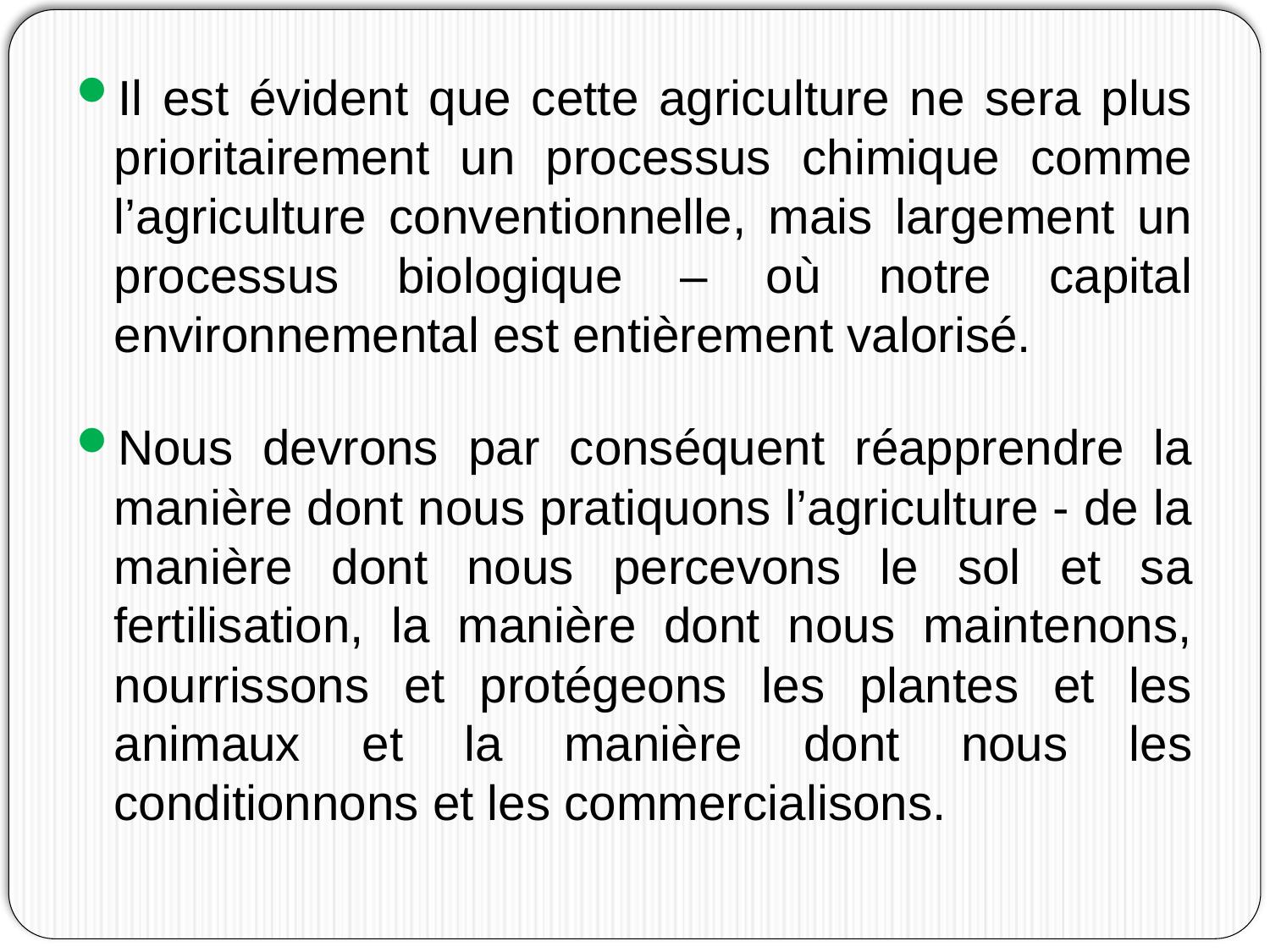

Il est évident que cette agriculture ne sera plus prioritairement un processus chimique comme l’agriculture conventionnelle, mais largement un processus biologique – où notre capital environnemental est entièrement valorisé.

Nous devrons par conséquent réapprendre la manière dont nous pratiquons l’agriculture - de la manière dont nous percevons le sol et sa fertilisation, la manière dont nous maintenons, nourrissons et protégeons les plantes et les animaux et la manière dont nous les conditionnons et les commercialisons.